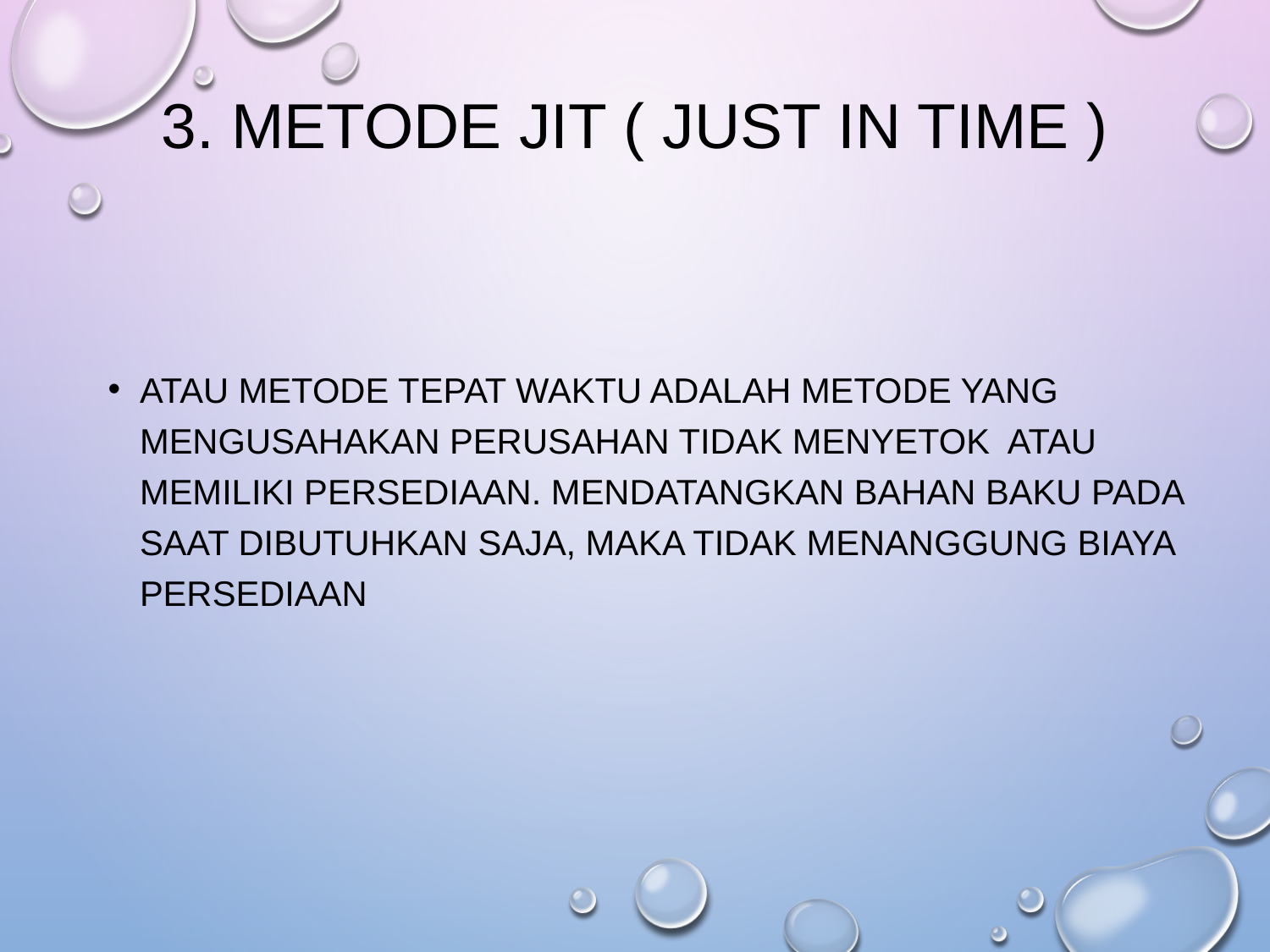

# 3. Metode jit ( just in time )
Atau metode tepat waktu adalah metode yang mengusahakan perusahan tidak menyetok  atau memiliki persediaan. Mendatangkan bahan baku pada saat dibutuhkan saja, maka tidak menanggung biaya persediaan